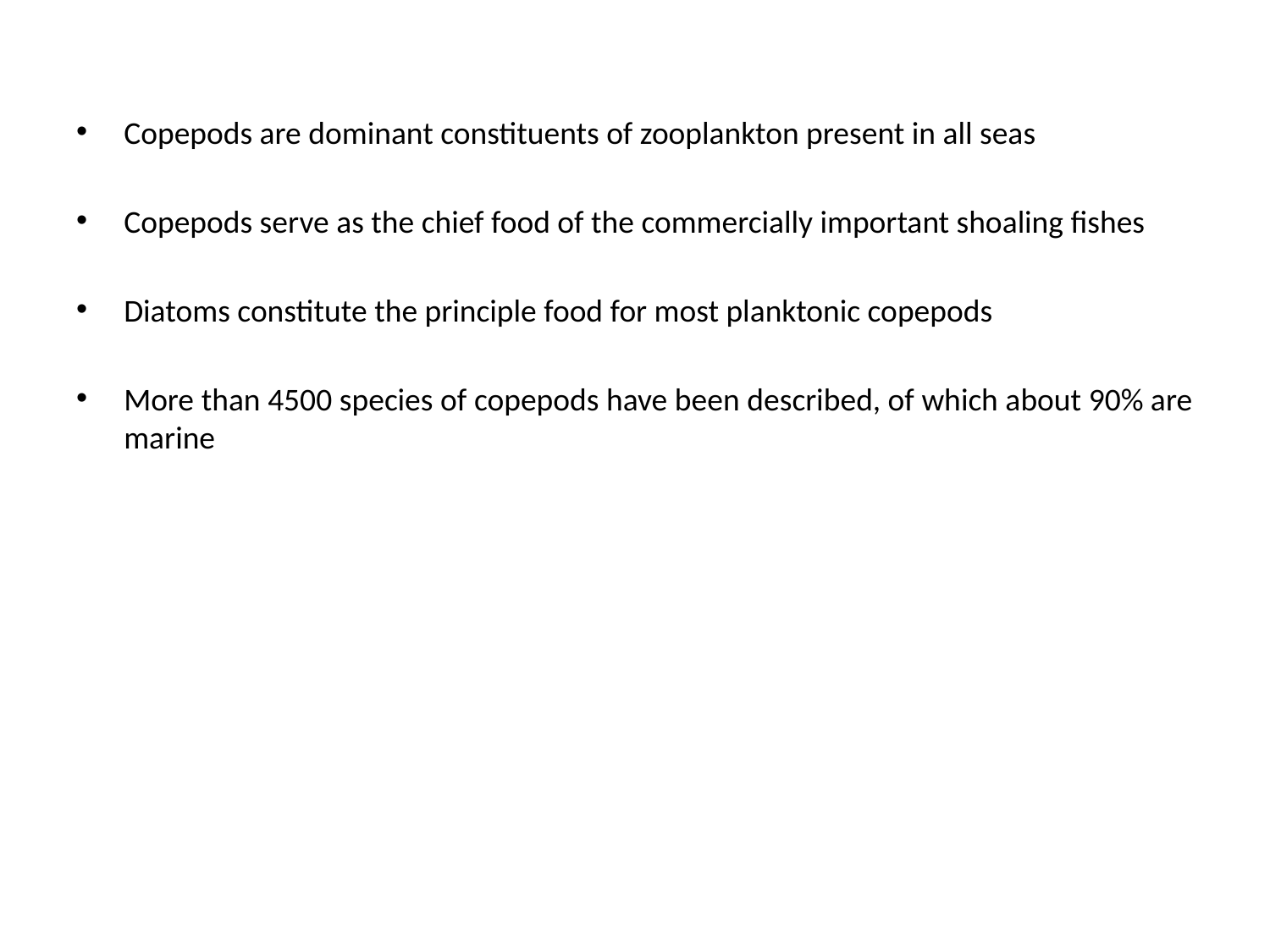

Copepods are dominant constituents of zooplankton present in all seas

Copepods serve as the chief food of the commercially important shoaling fishes

Diatoms constitute the principle food for most planktonic copepods

More than 4500 species of copepods have been described, of which about 90% are marine